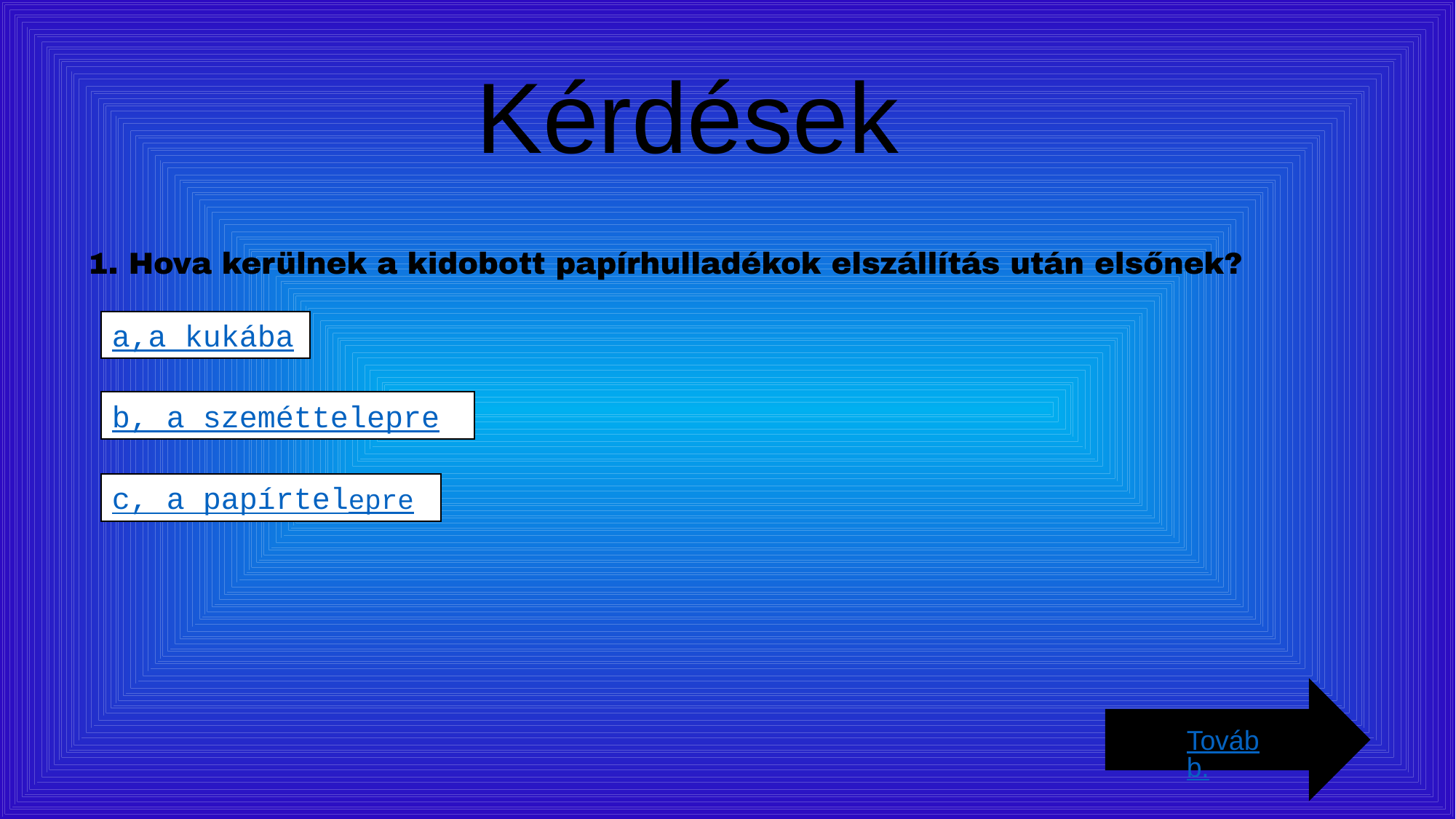

Kérdések
1. Hova kerülnek a kidobott papírhulladékok elszállítás után elsőnek?
a,a kukába
b, a szeméttelepre
c, a papírtelepre

Tovább.